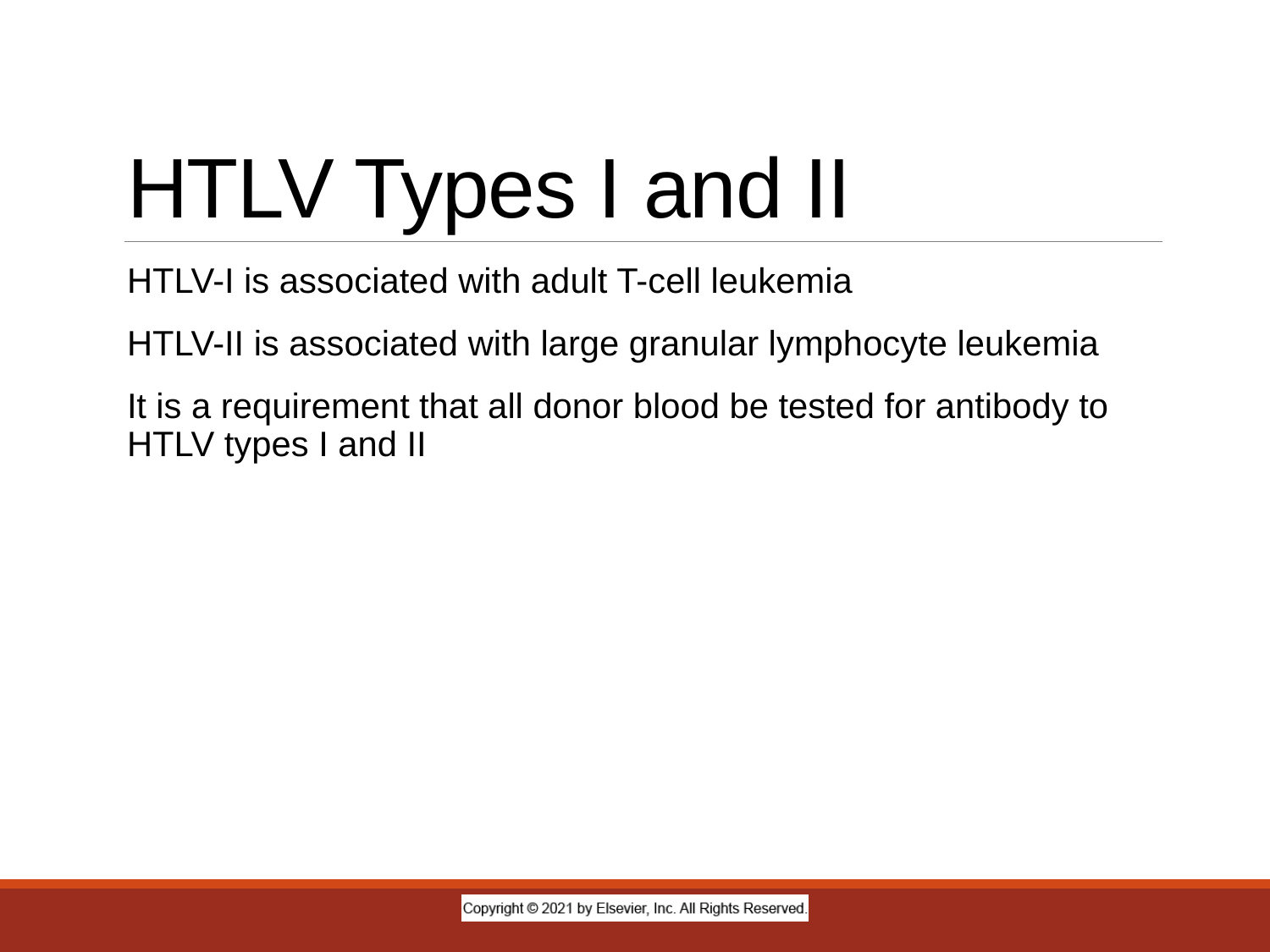

# HTLV Types I and II
HTLV-I is associated with adult T-cell leukemia
HTLV-II is associated with large granular lymphocyte leukemia
It is a requirement that all donor blood be tested for antibody to HTLV types I and II